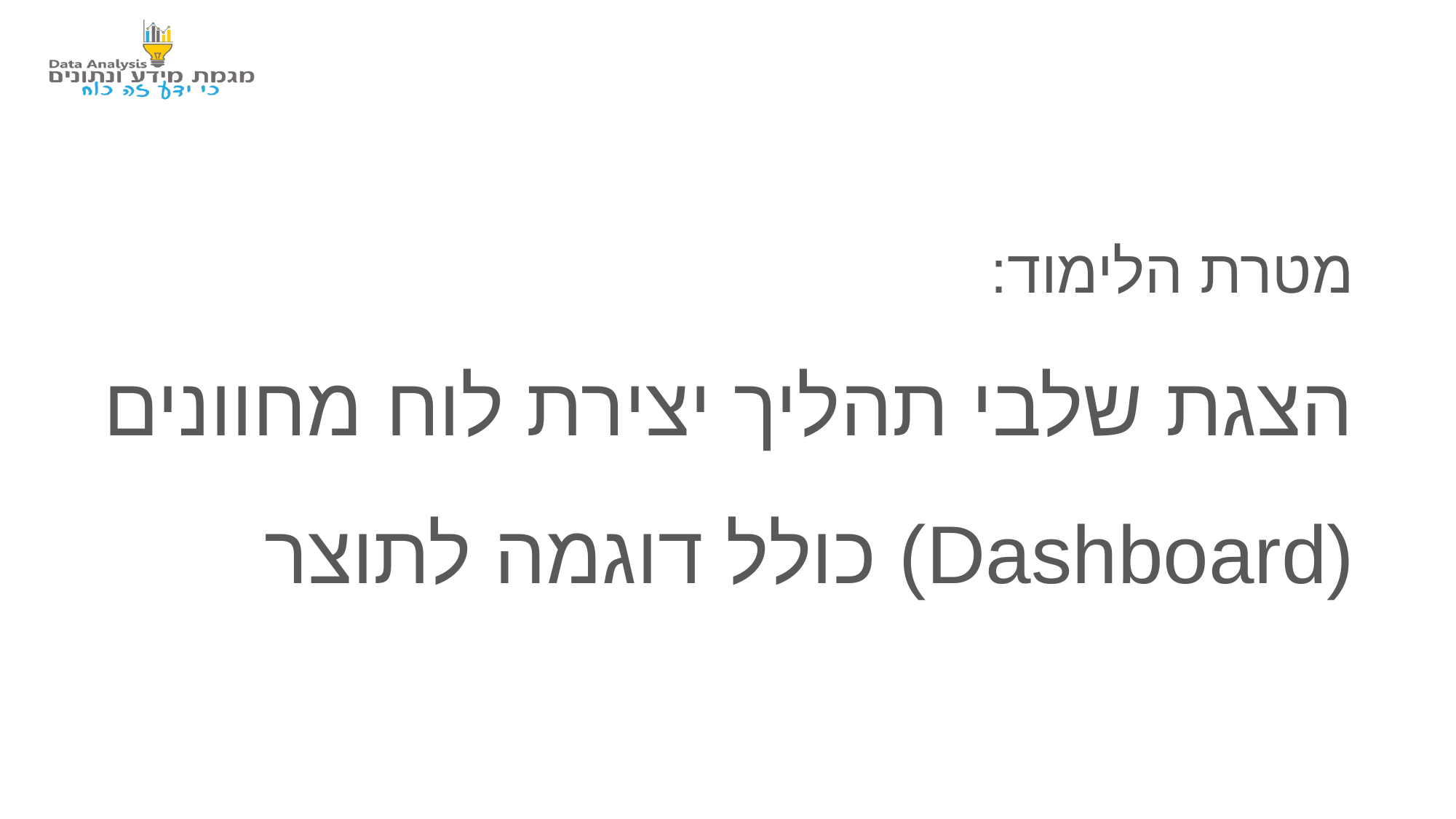

מטרת הלימוד:
הצגת שלבי תהליך יצירת לוח מחוונים (Dashboard) כולל דוגמה לתוצר